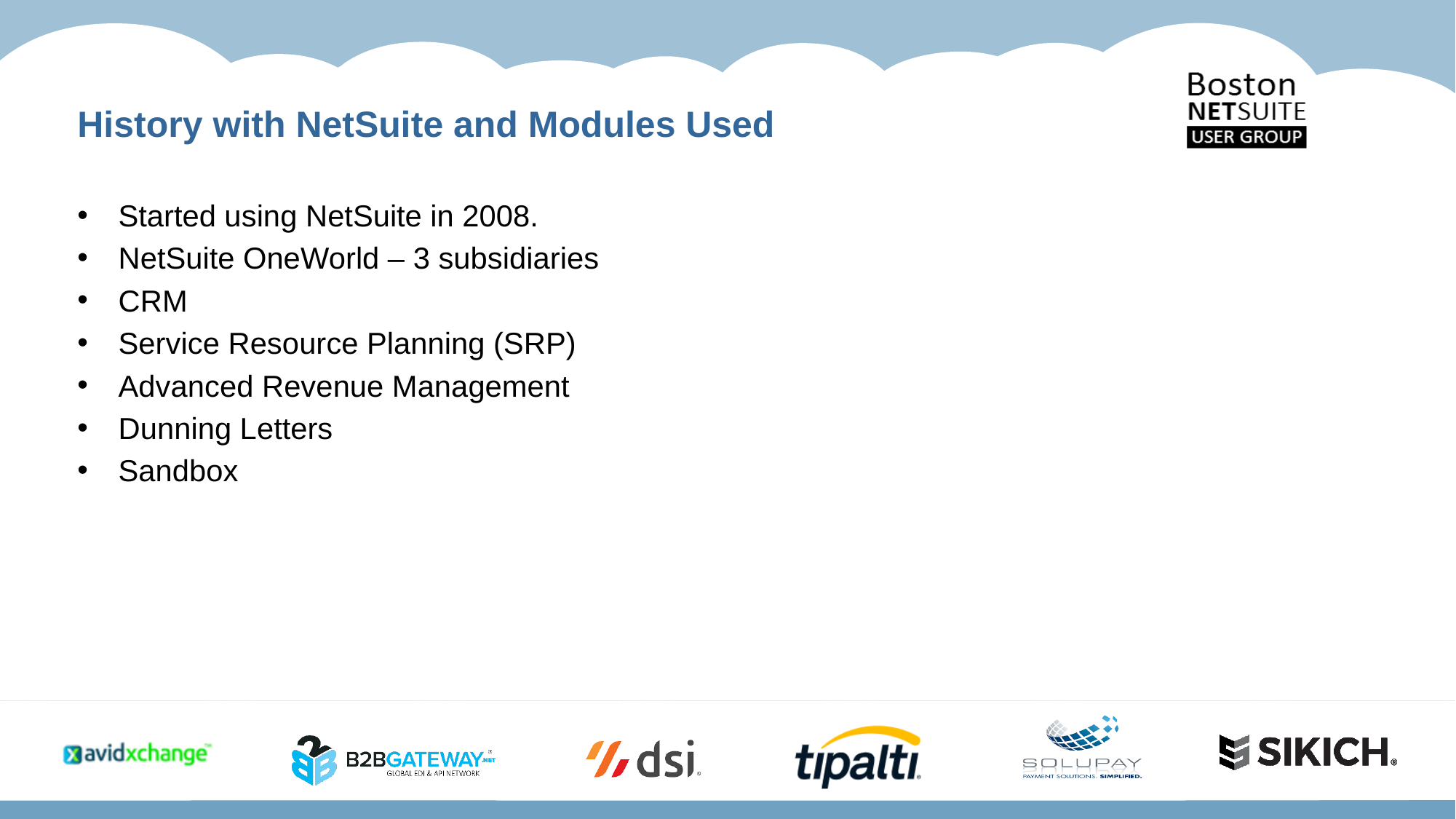

History with NetSuite and Modules Used
Started using NetSuite in 2008.
NetSuite OneWorld – 3 subsidiaries
CRM
Service Resource Planning (SRP)
Advanced Revenue Management
Dunning Letters
Sandbox